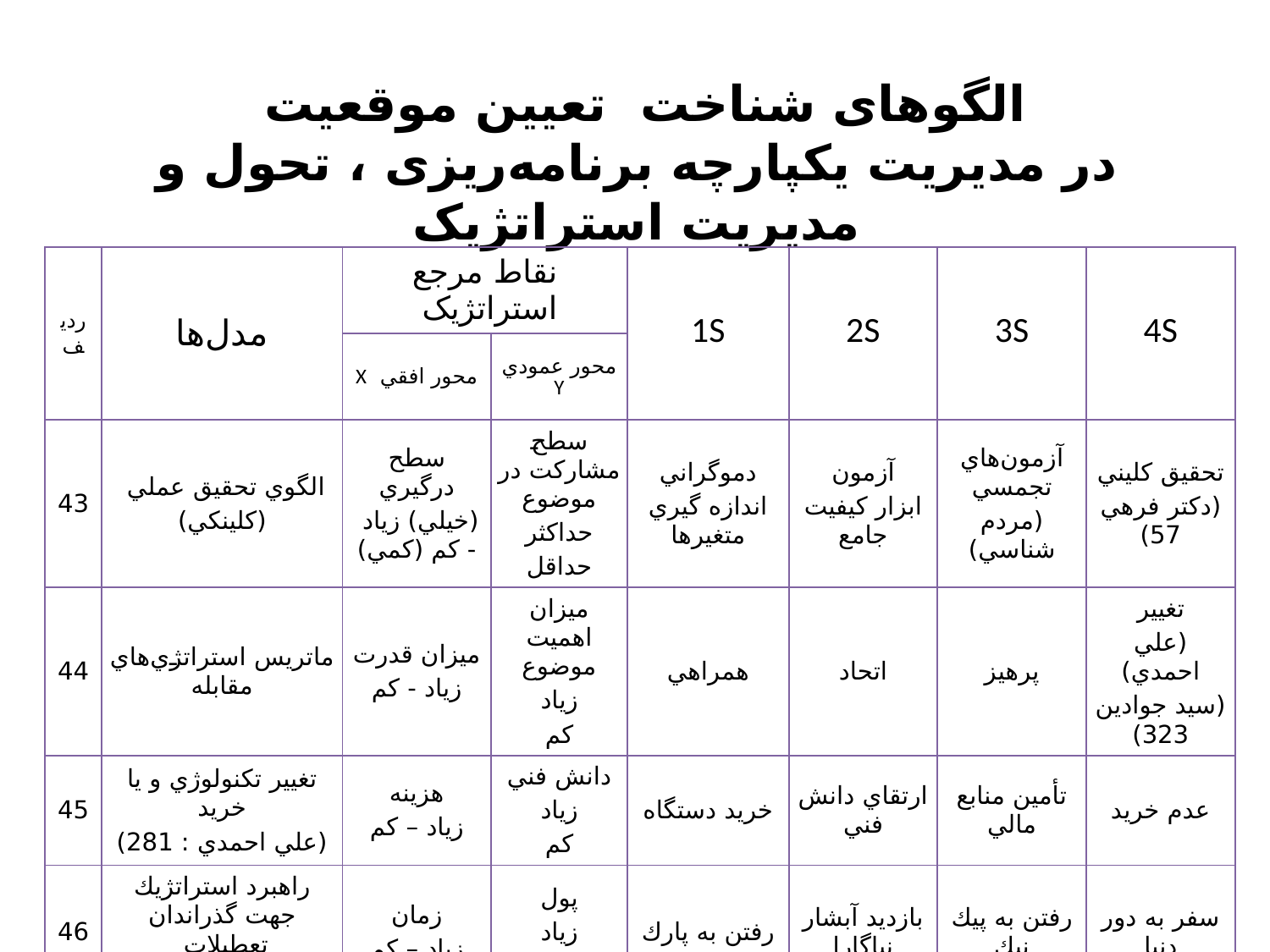

# الگوهای شناخت  تعیین موقعیت در مدیریت یکپارچه برنامه‌ریزی ، تحول و مدیریت استراتژیک
| رديف | مدل‌ها | نقاط مرجع استراتژیک |  | 1S | 2S | 3S | 4S |
| --- | --- | --- | --- | --- | --- | --- | --- |
|  |  | محور افقي X | محور عمودي Y |  |  |  |  |
| 43 | الگوي تحقيق عملي (كلينكي) | سطح درگيري (خيلي) زياد - كم (كمي) | سطح مشاركت در موضوع حداكثر حداقل | دموگراني اندازه گيري متغيرها | آزمون ابزار كيفيت جامع | آزمون‌هاي تجمسي (مردم شناسي) | تحقيق كليني (دكتر فرهي 57) |
| 44 | ماتريس استراتژي‌هاي مقابله | ميزان قدرت زياد - كم | ميزان اهميت موضوع زياد كم | همراهي | اتحاد | پرهيز | تغيير (علي احمدي) (سيد جوادين 323) |
| 45 | تغيير تكنولوژي و يا خريد (علي احمدي : 281) | هزينه زياد – كم | دانش فني زياد كم | خريد دستگاه | ارتقاي دانش فني | تأمين منابع مالي | عدم خريد |
| 46 | راهبرد استراتژيك جهت گذراندان تعطيلات (علي احمدي: 28) | زمان زياد – كم | پول زياد كم | رفتن به پارك | بازديد آبشار نياگارا | رفتن به پيك نيك | سفر به دور دنيا |